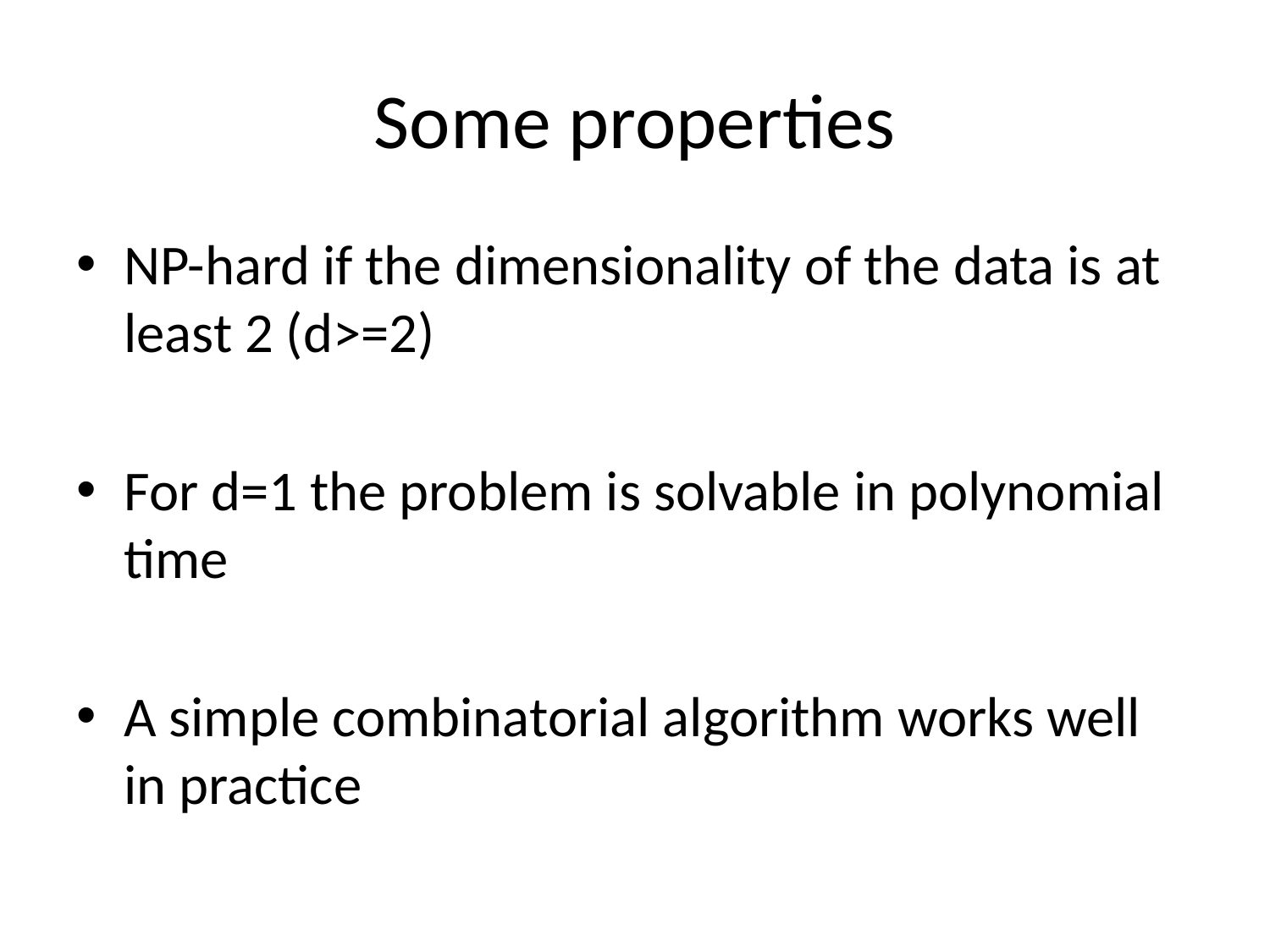

# Some properties
NP-hard if the dimensionality of the data is at least 2 (d>=2)

For d=1 the problem is solvable in polynomial time

A simple combinatorial algorithm works well in practice